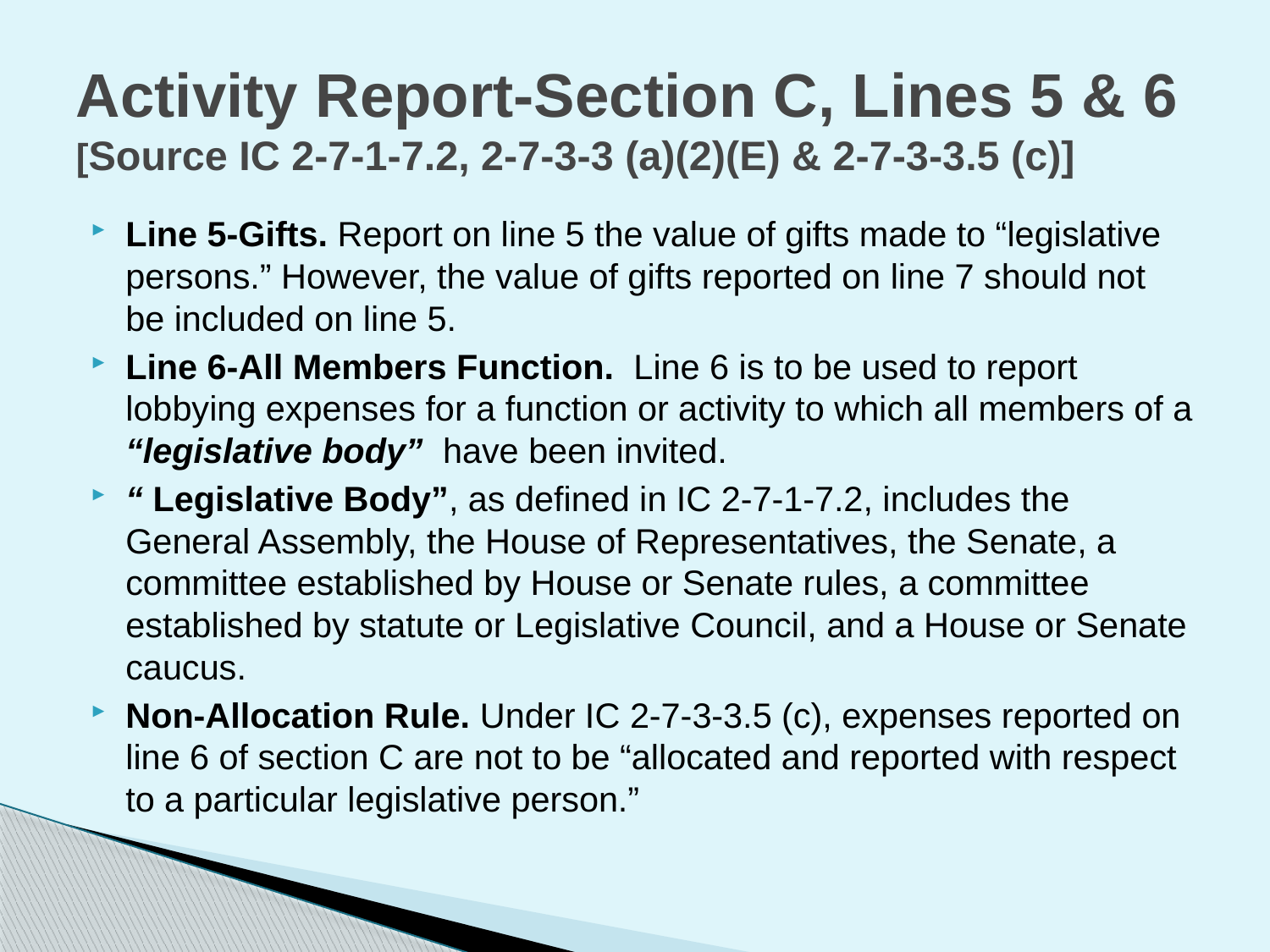

# Activity Report-Section C, Lines 5 & 6 [Source IC 2-7-1-7.2, 2-7-3-3 (a)(2)(E) & 2-7-3-3.5 (c)]
Line 5-Gifts. Report on line 5 the value of gifts made to “legislative persons.” However, the value of gifts reported on line 7 should not be included on line 5.
Line 6-All Members Function.  Line 6 is to be used to report lobbying expenses for a function or activity to which all members of a “legislative body”  have been invited.
“ Legislative Body”, as defined in IC 2-7-1-7.2, includes the General Assembly, the House of Representatives, the Senate, a committee established by House or Senate rules, a committee established by statute or Legislative Council, and a House or Senate caucus.
Non-Allocation Rule. Under IC 2-7-3-3.5 (c), expenses reported on line 6 of section C are not to be “allocated and reported with respect to a particular legislative person.”